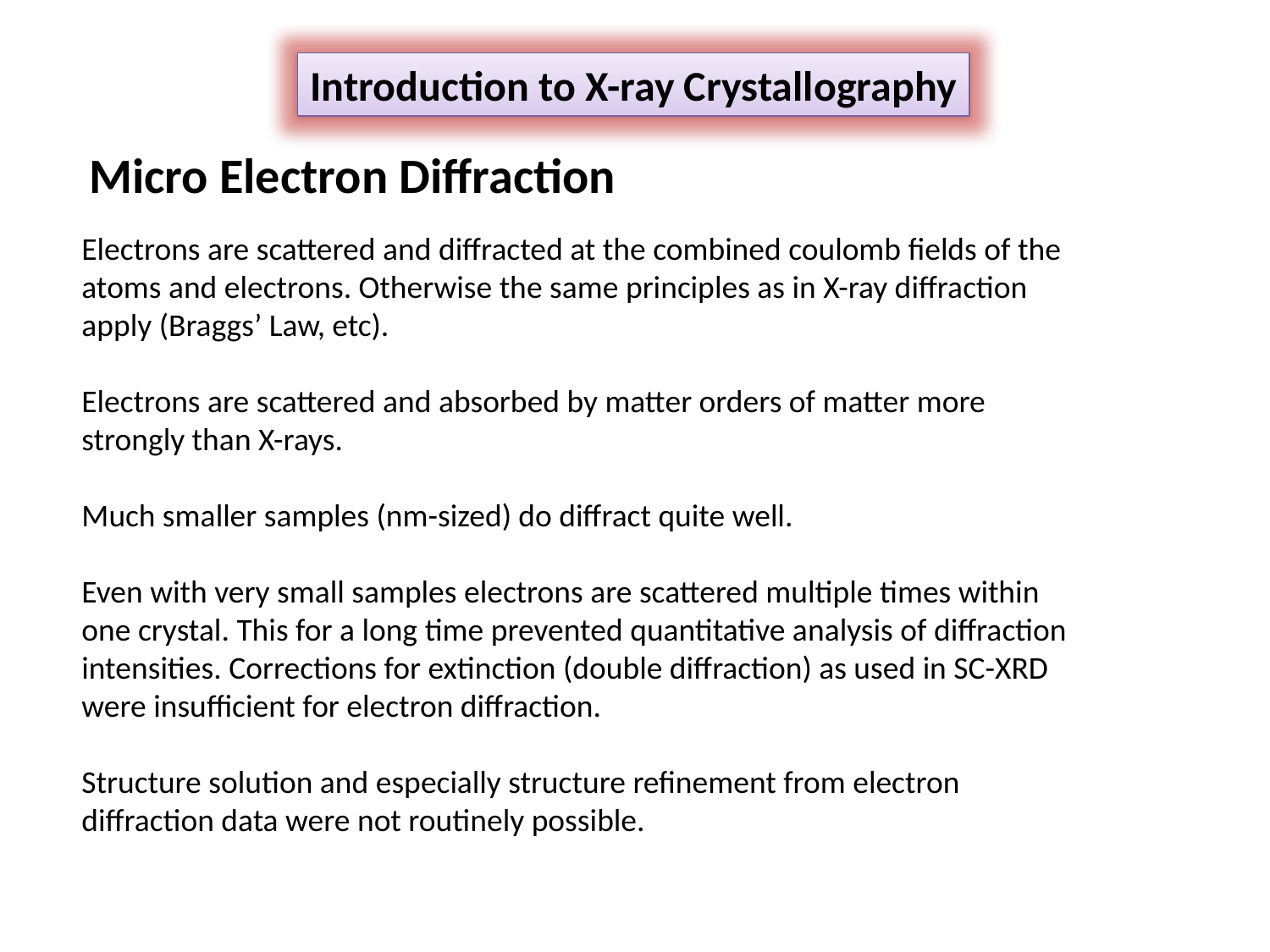

Introduction to X-ray Crystallography
Micro Electron Diffraction
Electrons are scattered and diffracted at the combined coulomb fields of the atoms and electrons. Otherwise the same principles as in X-ray diffraction apply (Braggs’ Law, etc).

Electrons are scattered and absorbed by matter orders of matter more strongly than X-rays.

Much smaller samples (nm-sized) do diffract quite well.

Even with very small samples electrons are scattered multiple times within one crystal. This for a long time prevented quantitative analysis of diffraction intensities. Corrections for extinction (double diffraction) as used in SC-XRD were insufficient for electron diffraction.

Structure solution and especially structure refinement from electron diffraction data were not routinely possible.